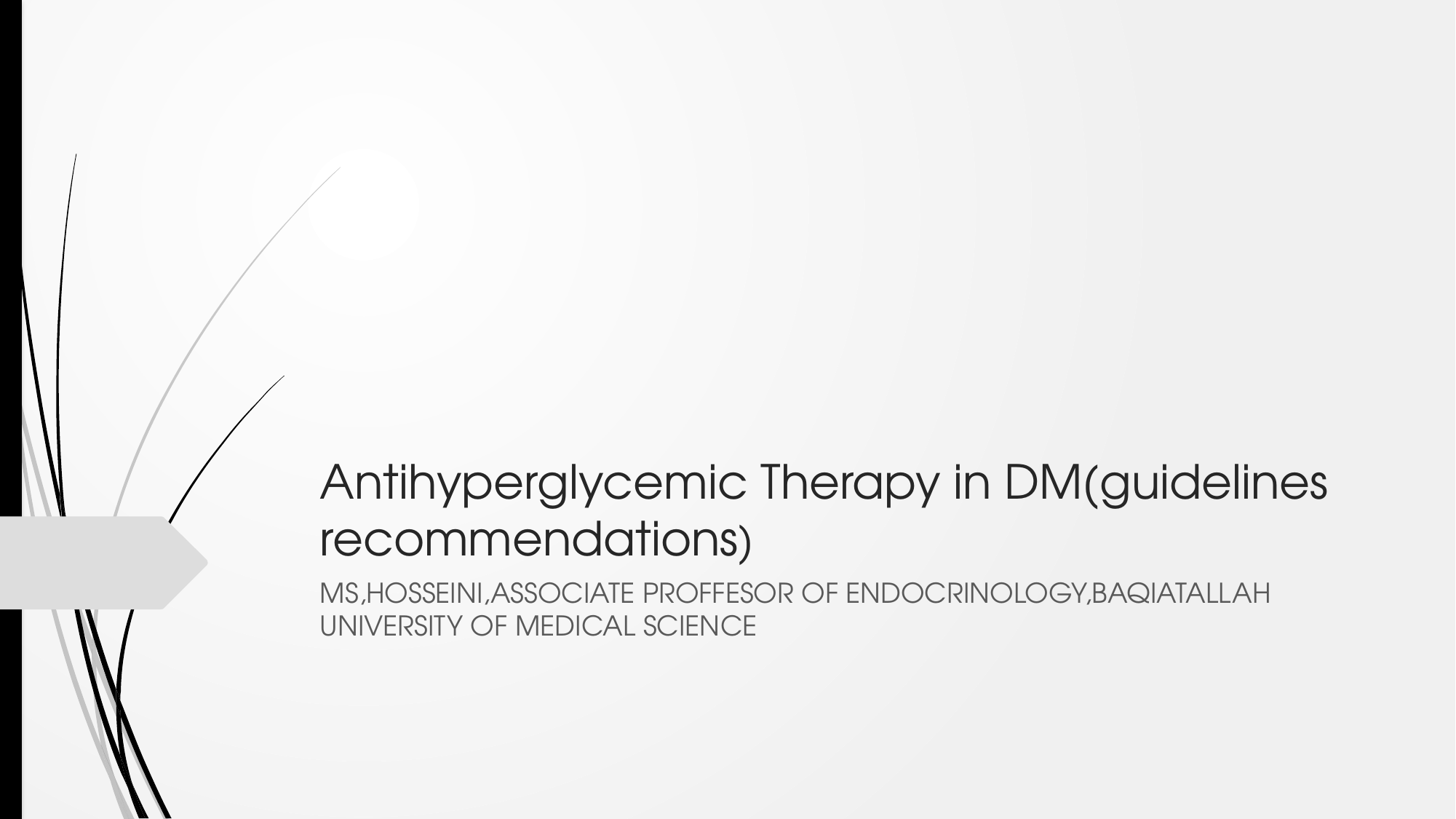

# Antihyperglycemic Therapy in DM(guidelines recommendations)
MS,HOSSEINI,ASSOCIATE PROFFESOR OF ENDOCRINOLOGY,BAQIATALLAH UNIVERSITY OF MEDICAL SCIENCE